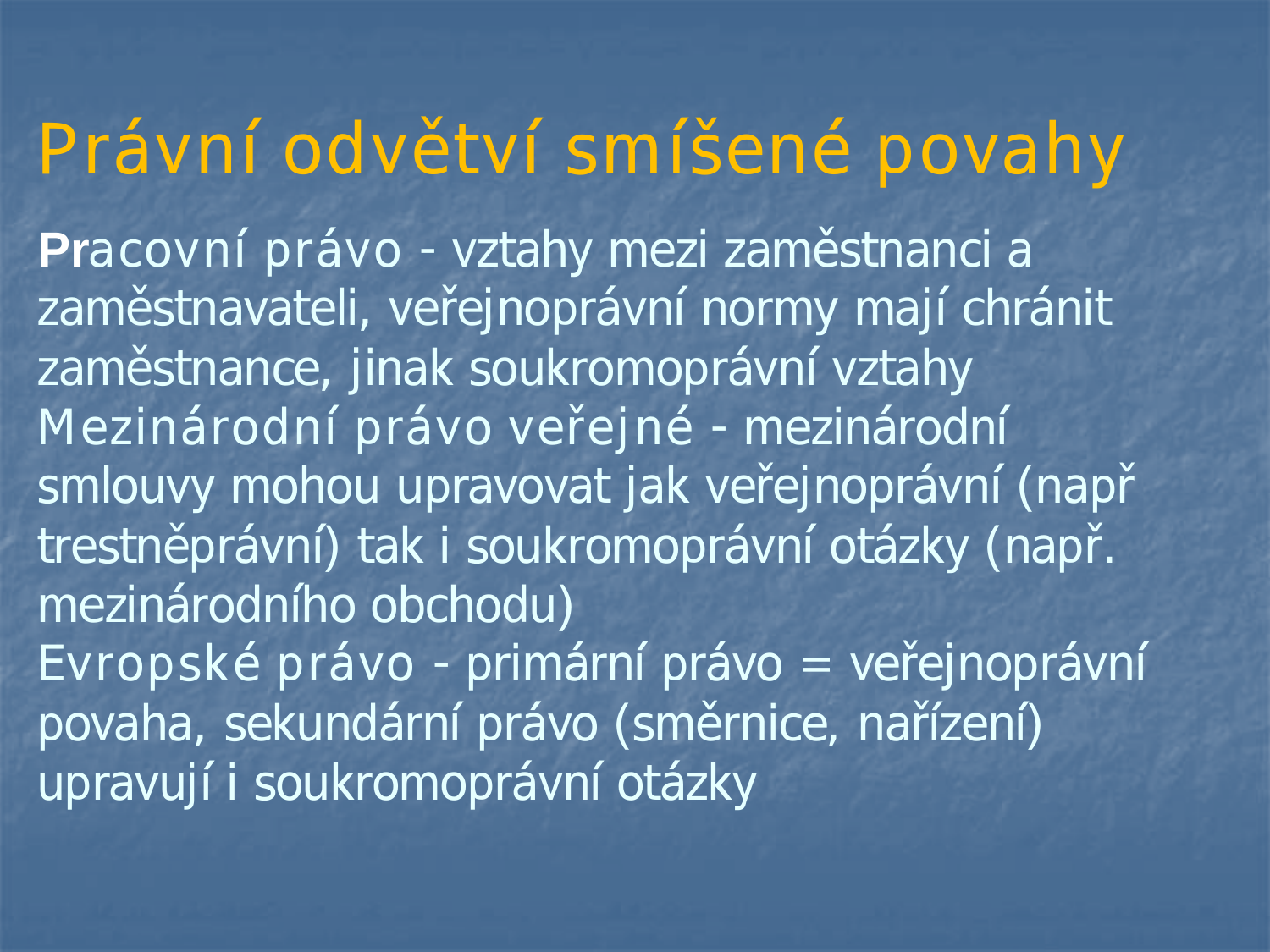

# Právní odvětví smíšené povahy Pracovní právo - vztahy mezi zaměstnanci a zaměstnavateli, veřejnoprávní normy mají chránit zaměstnance, jinak soukromoprávní vztahy Mezinárodní právo veřejné - mezinárodní smlouvy mohou upravovat jak veřejnoprávní (např trestněprávní) tak i soukromoprávní otázky (např. mezinárodního obchodu) Evropské právo - primární právo = veřejnoprávní povaha, sekundární právo (směrnice, nařízení) upravují i soukromoprávní otázky